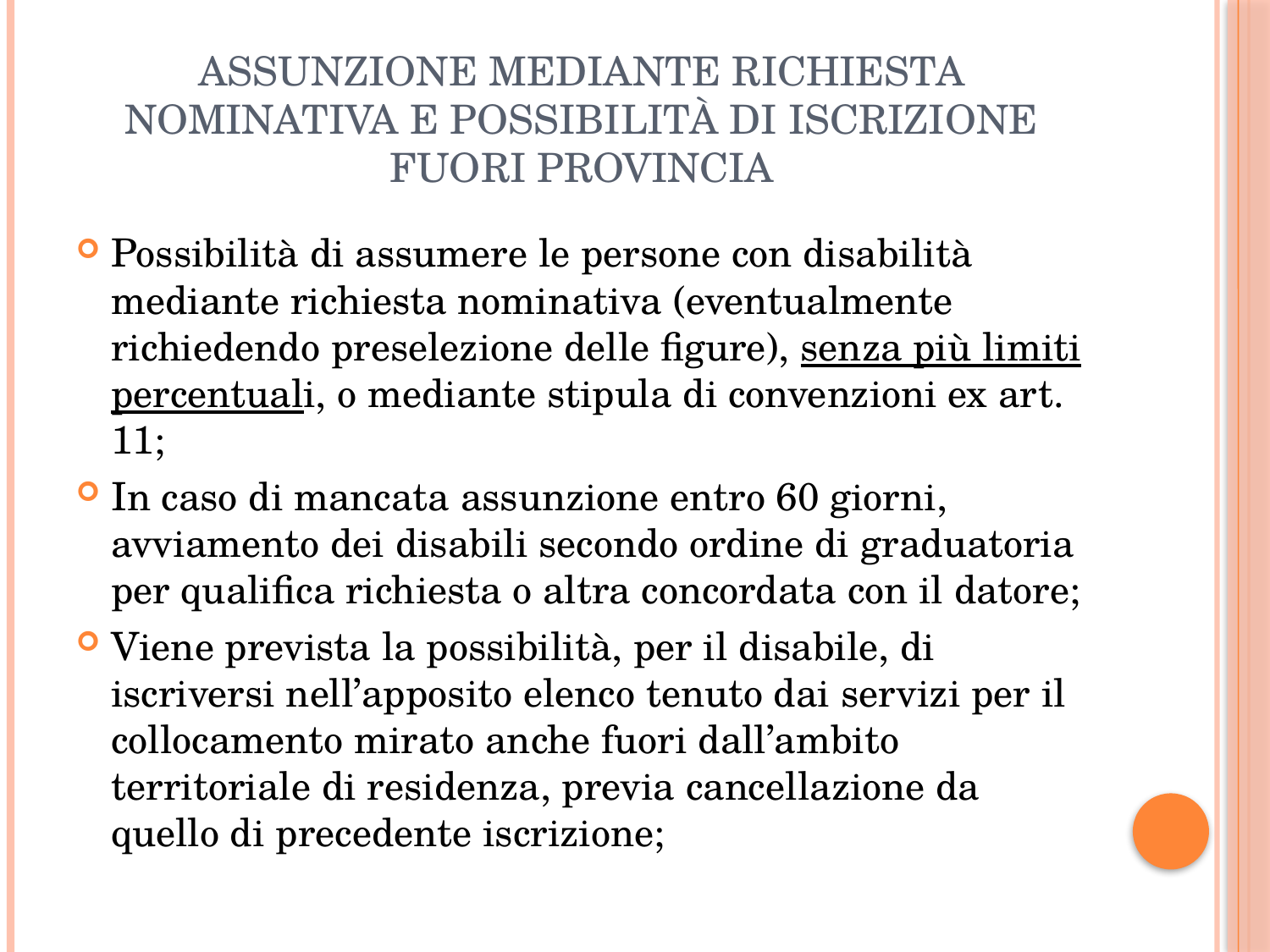

# Assunzione mediante richiesta nominativa e possibilità di iscrizione fuori provincia
Possibilità di assumere le persone con disabilità mediante richiesta nominativa (eventualmente richiedendo preselezione delle figure), senza più limiti percentuali, o mediante stipula di convenzioni ex art. 11;
In caso di mancata assunzione entro 60 giorni, avviamento dei disabili secondo ordine di graduatoria per qualifica richiesta o altra concordata con il datore;
Viene prevista la possibilità, per il disabile, di iscriversi nell’apposito elenco tenuto dai servizi per il collocamento mirato anche fuori dall’ambito territoriale di residenza, previa cancellazione da quello di precedente iscrizione;